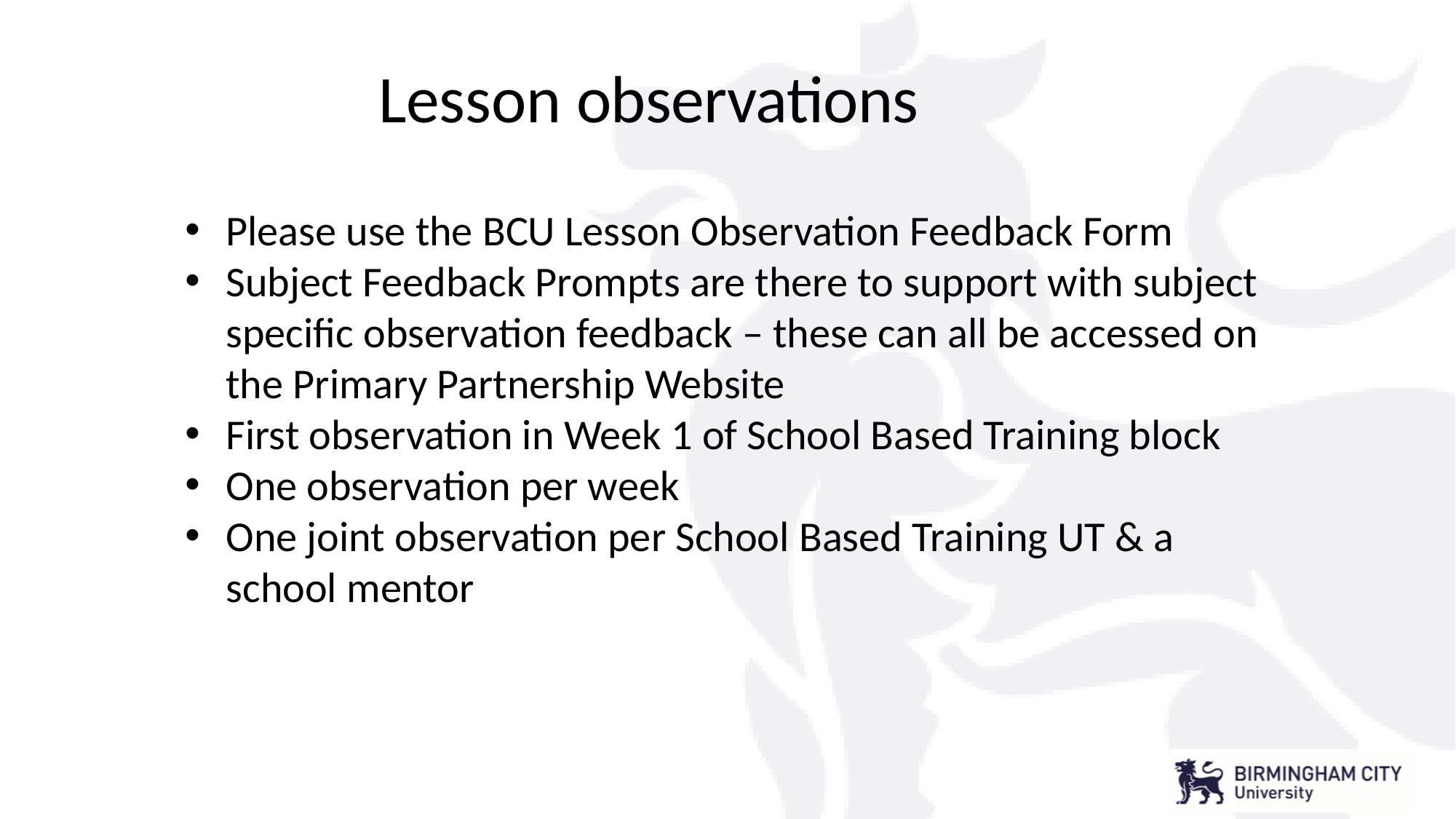

# Lesson observations
Please use the BCU Lesson Observation Feedback Form
Subject Feedback Prompts are there to support with subject specific observation feedback – these can all be accessed on the Primary Partnership Website
First observation in Week 1 of School Based Training block
One observation per week
One joint observation per School Based Training UT & a school mentor